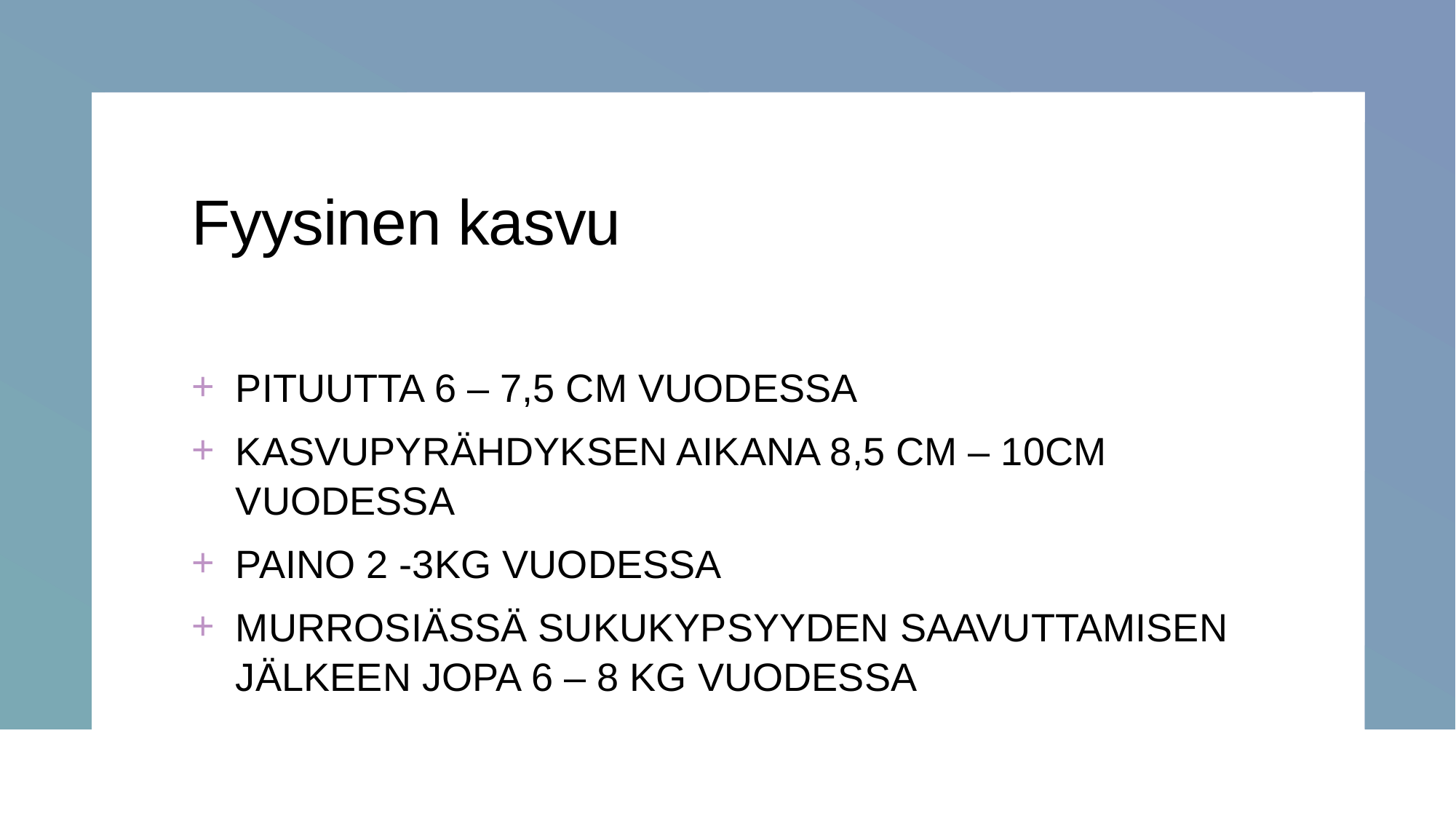

# Fyysinen kasvu
PITUUTTA 6 – 7,5 CM VUODESSA
KASVUPYRÄHDYKSEN AIKANA 8,5 CM – 10CM VUODESSA
PAINO 2 -3KG VUODESSA
MURROSIÄSSÄ SUKUKYPSYYDEN SAAVUTTAMISEN JÄLKEEN JOPA 6 – 8 KG VUODESSA